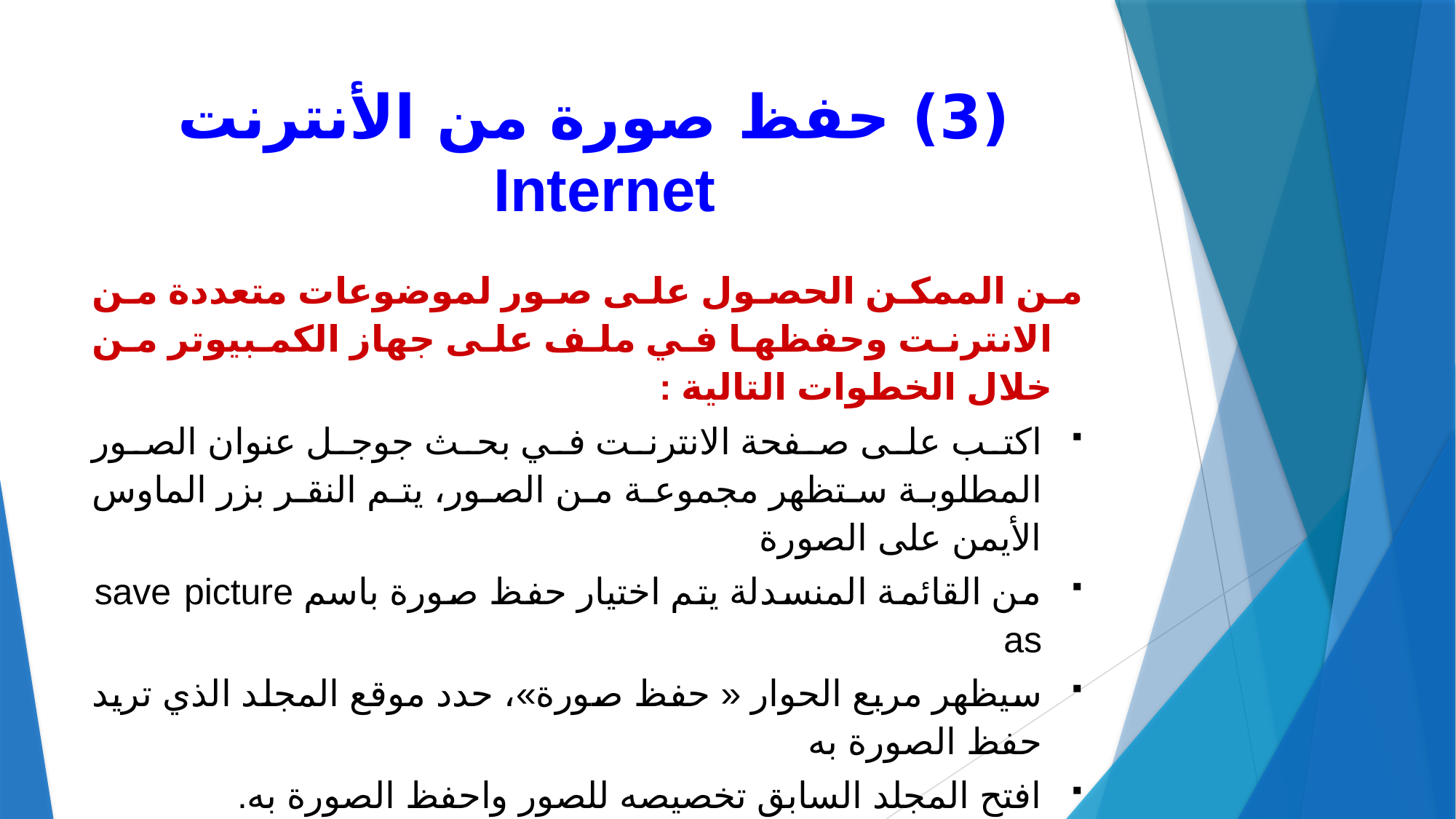

# (3) حفظ صورة من الأنترنت Internet
من الممكن الحصول على صور لموضوعات متعددة من الانترنت وحفظها في ملف على جهاز الكمبيوتر من خلال الخطوات التالية :
اكتب على صفحة الانترنت في بحث جوجل عنوان الصور المطلوبة ستظهر مجموعة من الصور، يتم النقر بزر الماوس الأيمن على الصورة
من القائمة المنسدلة يتم اختيار حفظ صورة باسم save picture as
سيظهر مربع الحوار « حفظ صورة»، حدد موقع المجلد الذي تريد حفظ الصورة به
افتح المجلد السابق تخصيصه للصور واحفظ الصورة به.